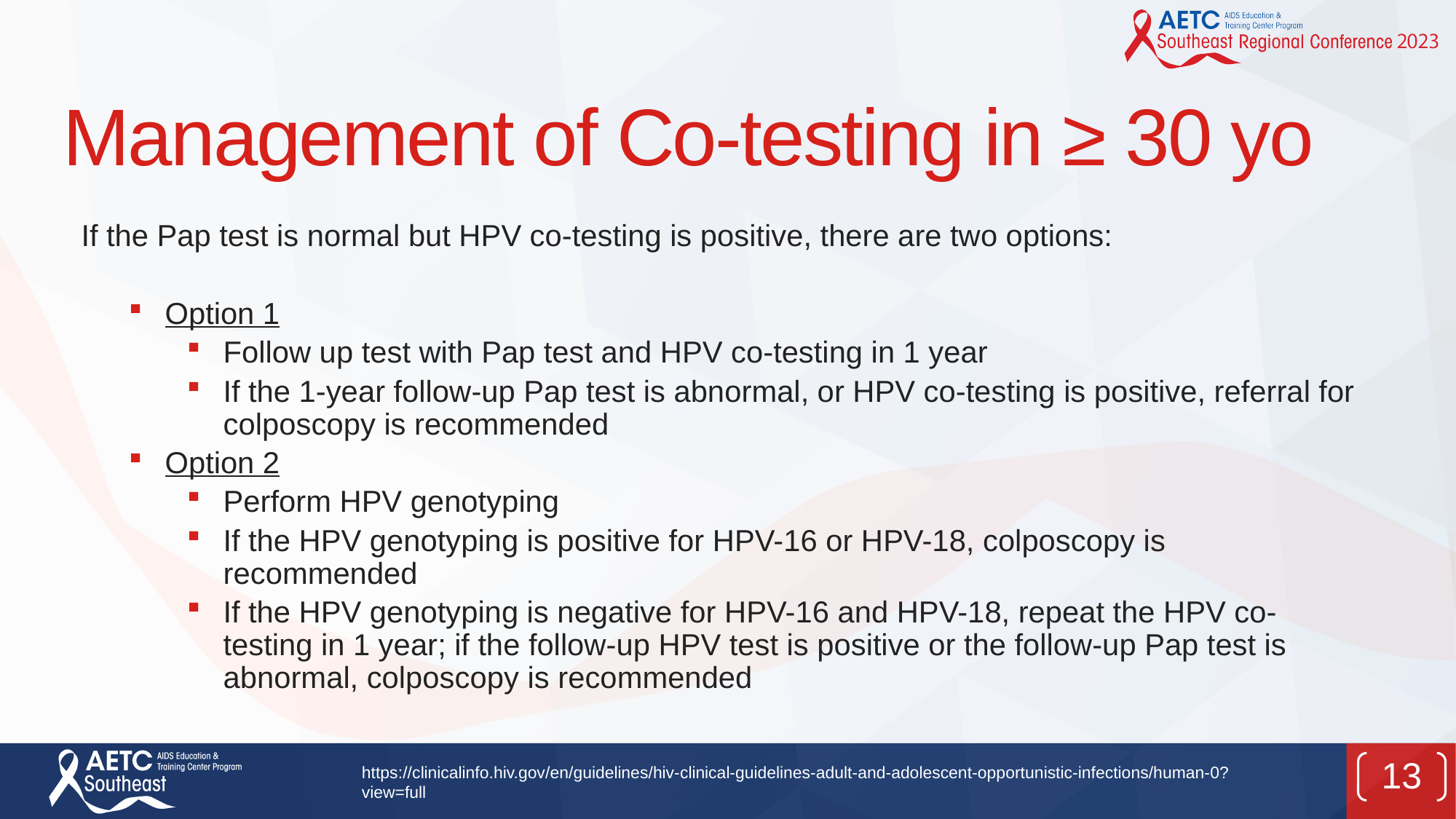

# Management of Co-testing in ≥ 30 yo
If the Pap test is normal but HPV co-testing is positive, there are two options:

Option 1
Follow up test with Pap test and HPV co-testing in 1 year
If the 1-year follow-up Pap test is abnormal, or HPV co-testing is positive, referral for colposcopy is recommended
Option 2
Perform HPV genotyping
If the HPV genotyping is positive for HPV-16 or HPV-18, colposcopy is recommended
If the HPV genotyping is negative for HPV-16 and HPV-18, repeat the HPV co-testing in 1 year; if the follow-up HPV test is positive or the follow-up Pap test is abnormal, colposcopy is recommended

13
https://clinicalinfo.hiv.gov/en/guidelines/hiv-clinical-guidelines-adult-and-adolescent-opportunistic-infections/human-0?view=full